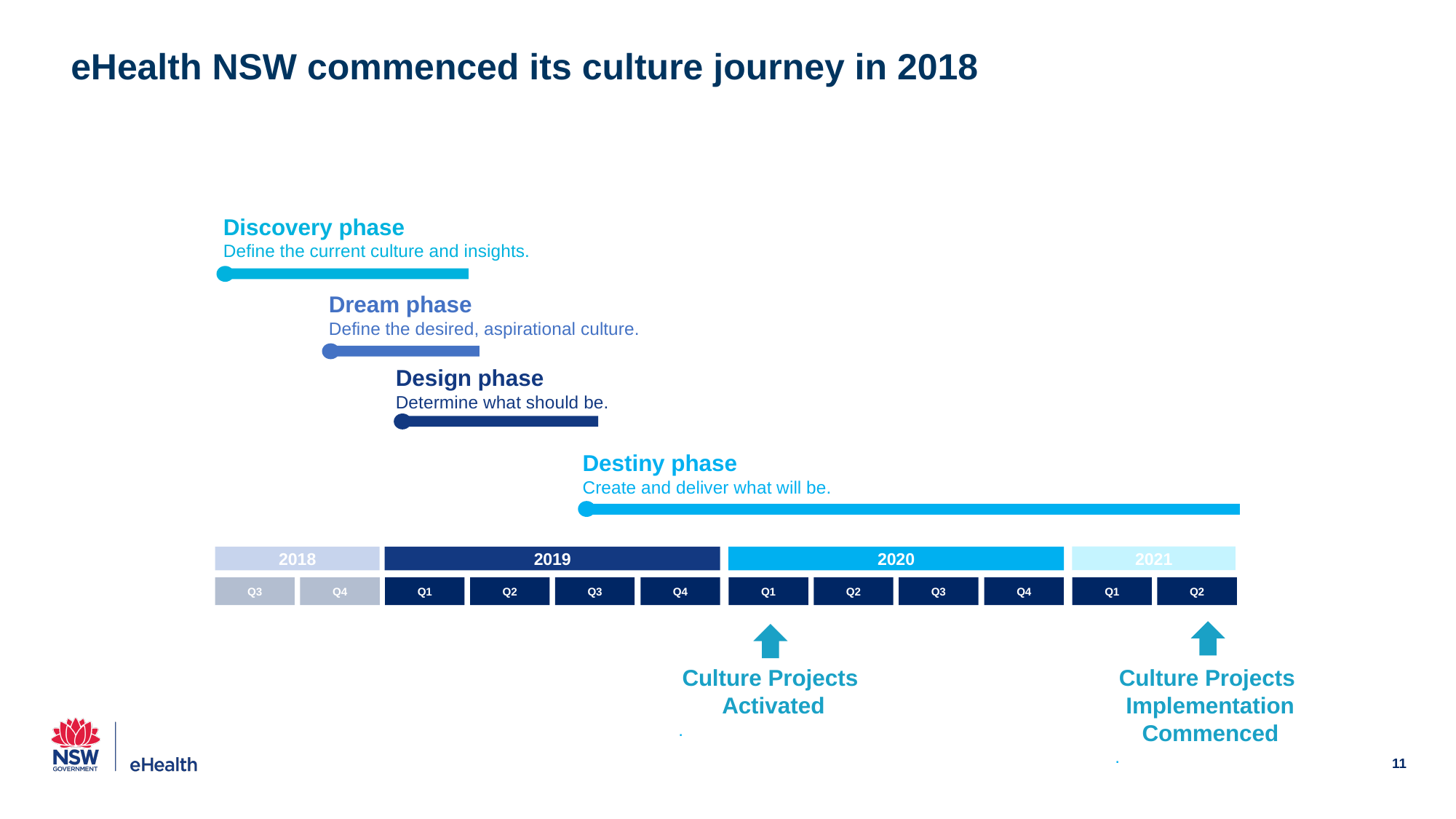

# eHealth NSW commenced its culture journey in 2018
Discovery phase
Define the current culture and insights.

Dream phase
Define the desired, aspirational culture.

Design phase
Determine what should be.

Destiny phase
Create and deliver what will be.

2021
2019
2020
2018
Q3
Q4
Q1
Q2
Q3
Q4
Q1
Q2
Q3
Q4
Q1
Q2

Culture Projects
Activated
.
Culture Projects
Implementation Commenced
.